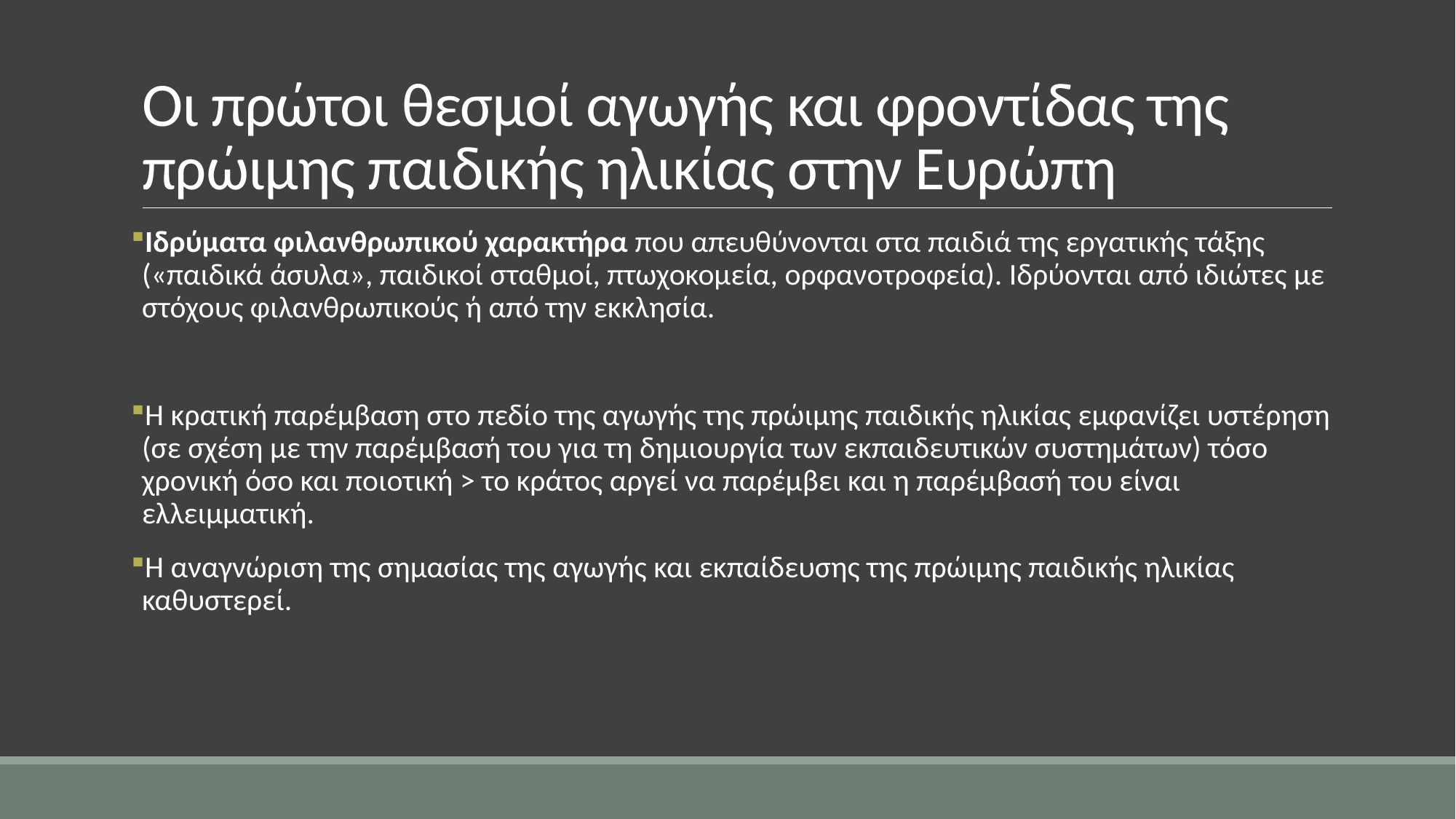

# Οι πρώτοι θεσμοί αγωγής και φροντίδας της πρώιμης παιδικής ηλικίας στην Ευρώπη
Ιδρύματα φιλανθρωπικού χαρακτήρα που απευθύνονται στα παιδιά της εργατικής τάξης («παιδικά άσυλα», παιδικοί σταθμοί, πτωχοκομεία, ορφανοτροφεία). Ιδρύονται από ιδιώτες με στόχους φιλανθρωπικούς ή από την εκκλησία.

Η κρατική παρέμβαση στο πεδίο της αγωγής της πρώιμης παιδικής ηλικίας εμφανίζει υστέρηση (σε σχέση με την παρέμβασή του για τη δημιουργία των εκπαιδευτικών συστημάτων) τόσο χρονική όσο και ποιοτική > το κράτος αργεί να παρέμβει και η παρέμβασή του είναι ελλειμματική.
Η αναγνώριση της σημασίας της αγωγής και εκπαίδευσης της πρώιμης παιδικής ηλικίας καθυστερεί.